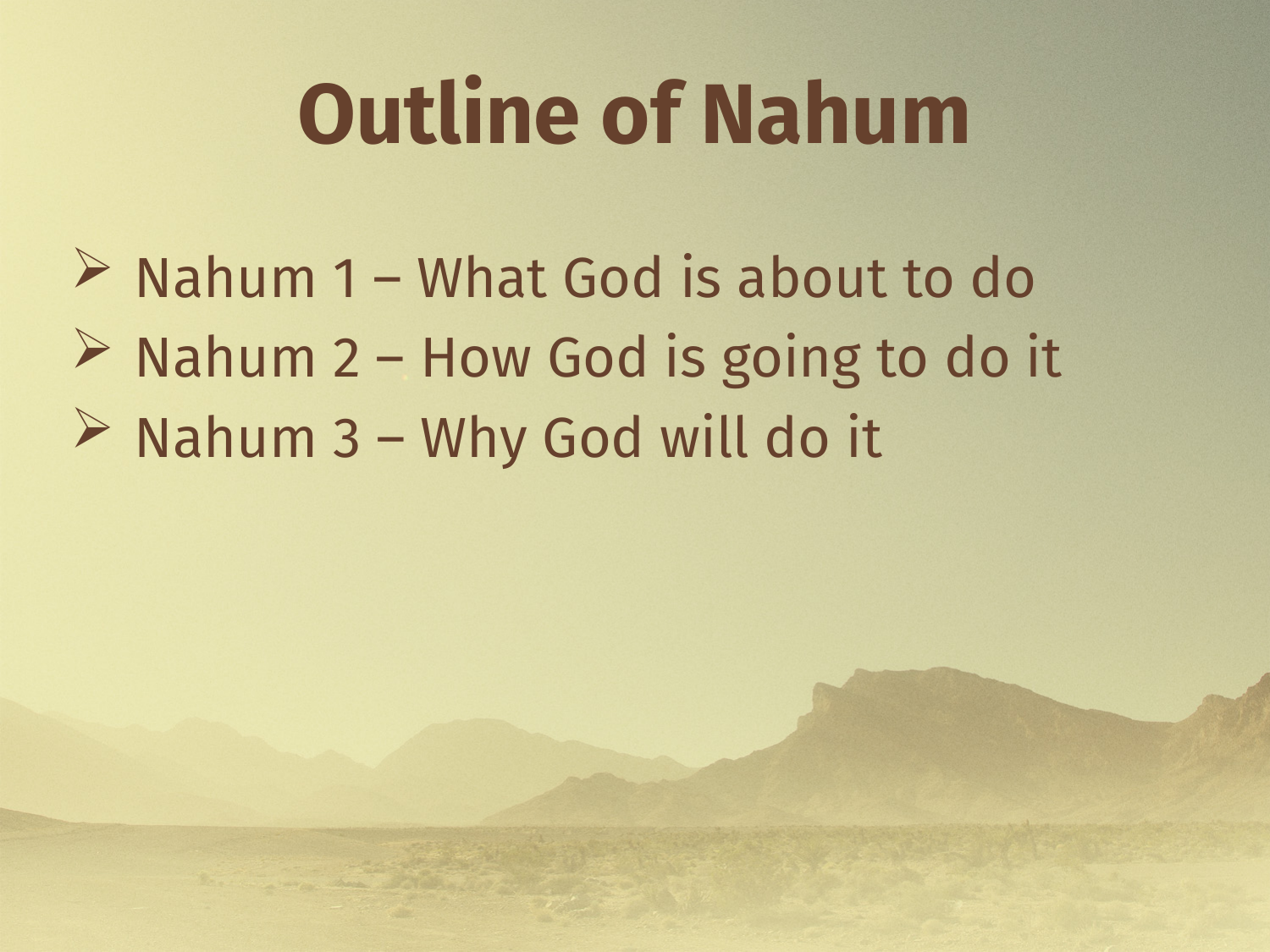

# Outline of Nahum
Nahum 1 – What God is about to do
Nahum 2 – How God is going to do it
Nahum 3 – Why God will do it